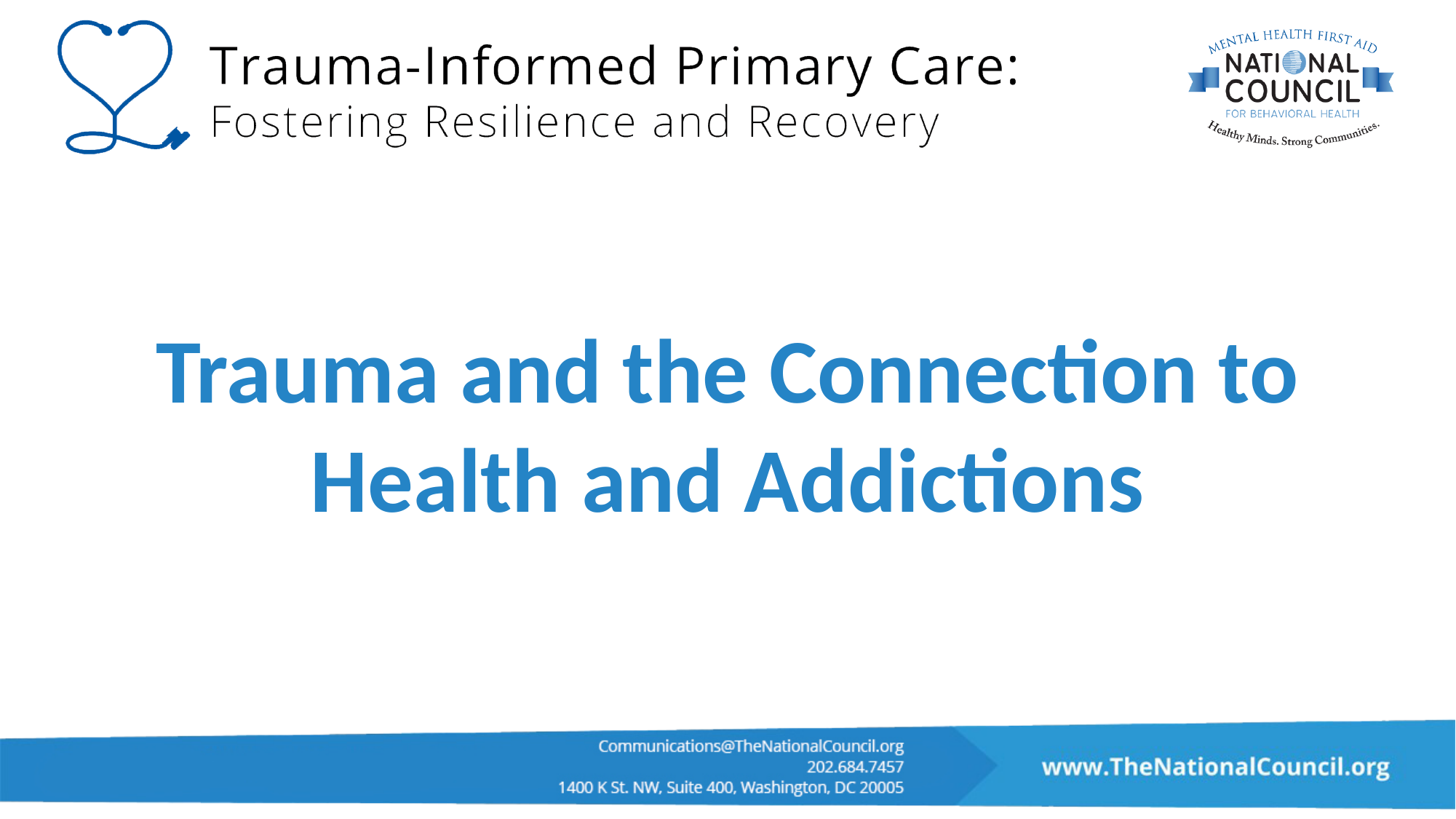

# Trauma and the Connection to Health and Addictions